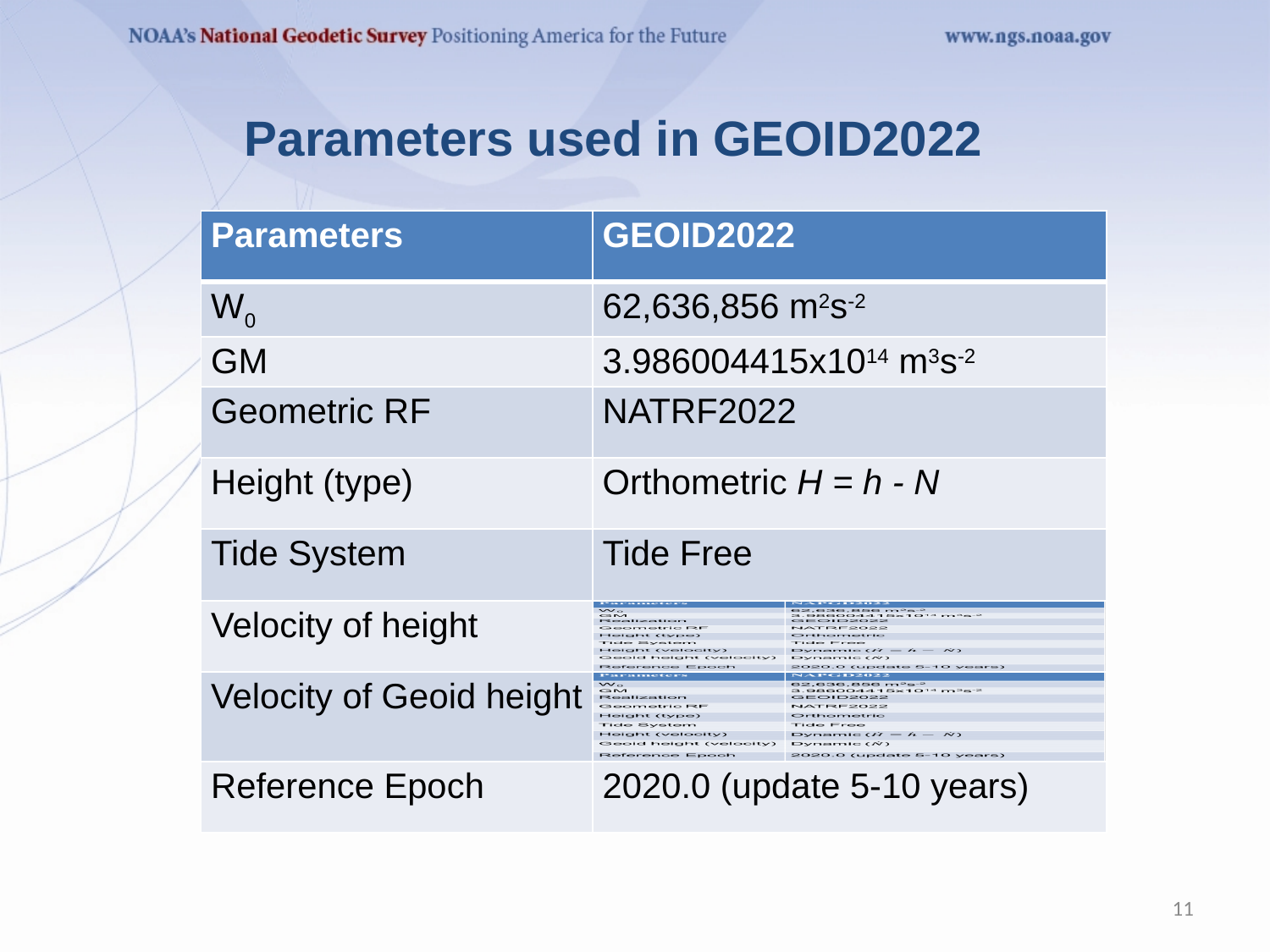

# Parameters used in GEOID2022
| Parameters | GEOID2022 |
| --- | --- |
| W0 | 62,636,856 m2s-2 |
| GM | 3.986004415x1014 m3s-2 |
| Geometric RF | NATRF2022 |
| Height (type) | Orthometric H = h - N |
| Tide System | Tide Free |
| Velocity of height |  |
| Velocity of Geoid height |  |
| Reference Epoch | 2020.0 (update 5-10 years) |
11